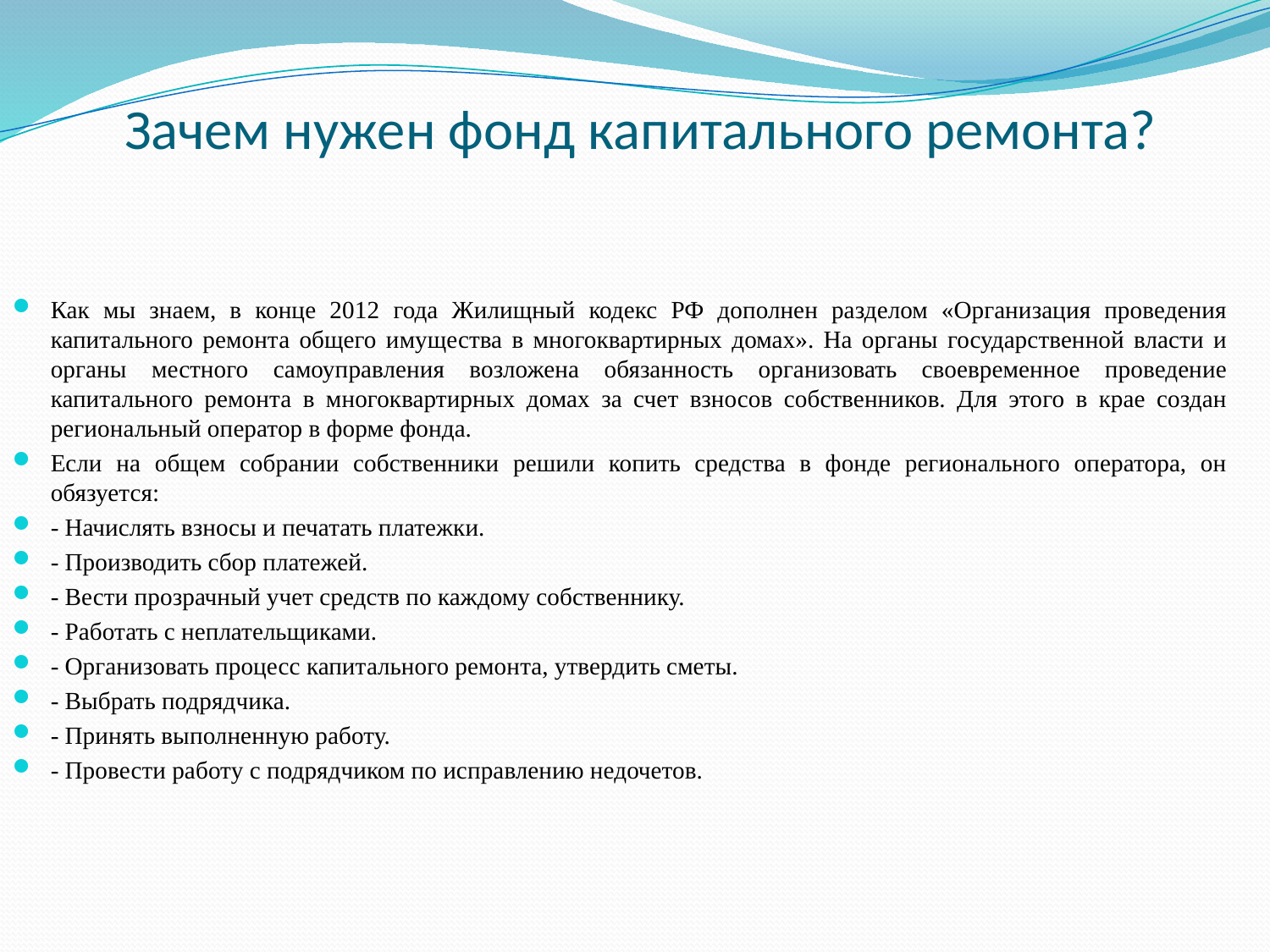

# Зачем нужен фонд капитального ремонта?
Как мы знаем, в конце 2012 года Жилищный кодекс РФ дополнен разделом «Организация проведения капитального ремонта общего имущества в многоквартирных домах». На органы государственной власти и органы местного самоуправления возложена обязанность организовать своевременное проведение капитального ремонта в многоквартирных домах за счет взносов собственников. Для этого в крае создан региональный оператор в форме фонда.
Если на общем собрании собственники решили копить средства в фонде регионального оператора, он обязуется:
- Начислять взносы и печатать платежки.
- Производить сбор платежей.
- Вести прозрачный учет средств по каждому собственнику.
- Работать с неплательщиками.
- Организовать процесс капитального ремонта, утвердить сметы.
- Выбрать подрядчика.
- Принять выполненную работу.
- Провести работу с подрядчиком по исправлению недочетов.